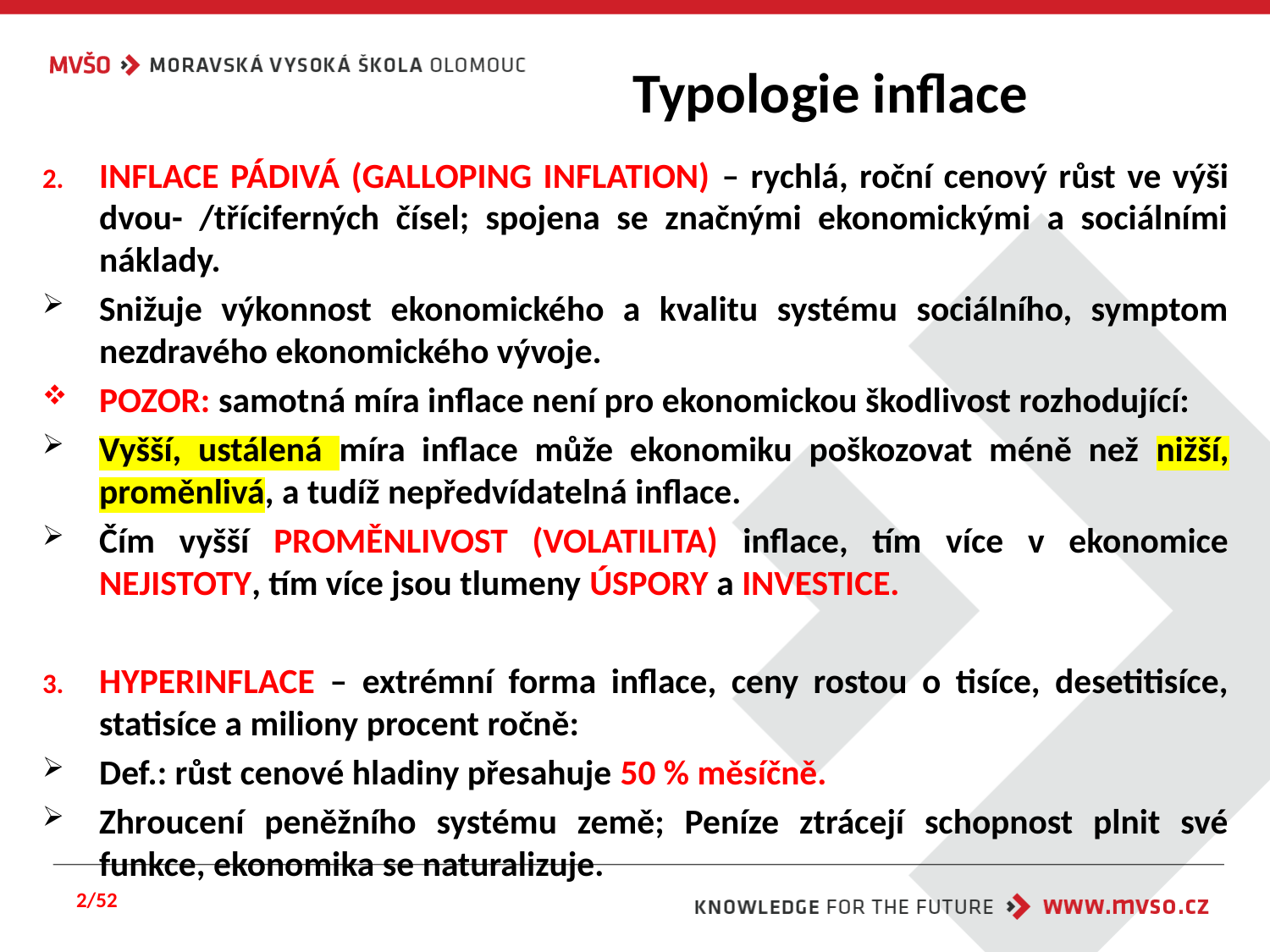

# Typologie inflace
INFLACE PÁDIVÁ (GALLOPING INFLATION) – rychlá, roční cenový růst ve výši dvou- /tříciferných čísel; spojena se značnými ekonomickými a sociálními náklady.
Snižuje výkonnost ekonomického a kvalitu systému sociálního, symptom nezdravého ekonomického vývoje.
POZOR: samotná míra inflace není pro ekonomickou škodlivost rozhodující:
Vyšší, ustálená míra inflace může ekonomiku poškozovat méně než nižší, proměnlivá, a tudíž nepředvídatelná inflace.
Čím vyšší PROMĚNLIVOST (VOLATILITA) inflace, tím více v ekonomice NEJISTOTY, tím více jsou tlumeny ÚSPORY a INVESTICE.

HYPERINFLACE – extrémní forma inflace, ceny rostou o tisíce, desetitisíce, statisíce a miliony procent ročně:
Def.: růst cenové hladiny přesahuje 50 % měsíčně.
Zhroucení peněžního systému země; Peníze ztrácejí schopnost plnit své funkce, ekonomika se naturalizuje.
2/52